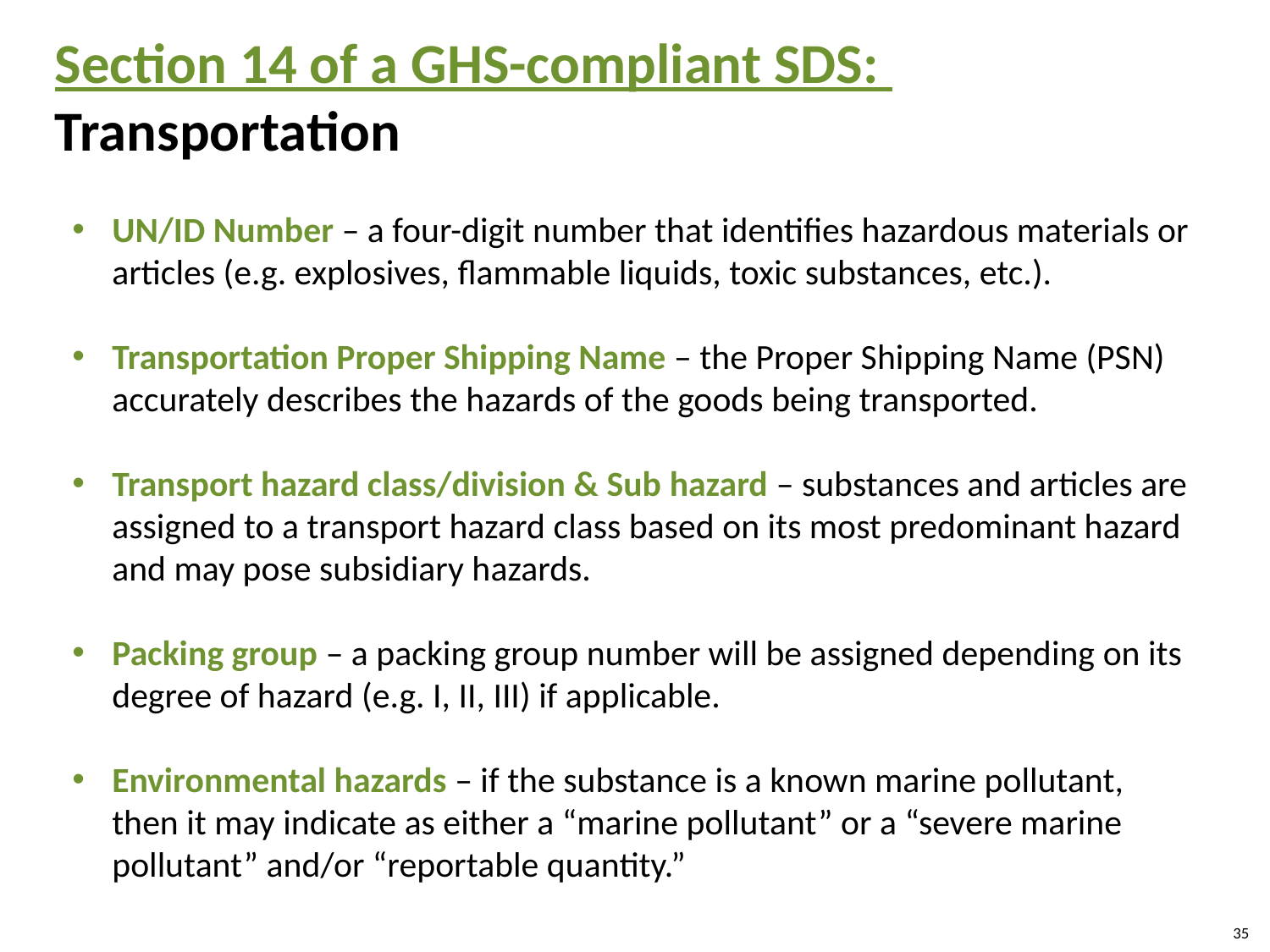

Section 14 of a GHS-compliant SDS:
Transportation
UN/ID Number – a four-digit number that identifies hazardous materials or articles (e.g. explosives, flammable liquids, toxic substances, etc.).

Transportation Proper Shipping Name – the Proper Shipping Name (PSN) accurately describes the hazards of the goods being transported.

Transport hazard class/division & Sub hazard – substances and articles are assigned to a transport hazard class based on its most predominant hazard and may pose subsidiary hazards.

Packing group – a packing group number will be assigned depending on its degree of hazard (e.g. I, II, III) if applicable.

Environmental hazards – if the substance is a known marine pollutant, then it may indicate as either a “marine pollutant” or a “severe marine pollutant” and/or “reportable quantity.”